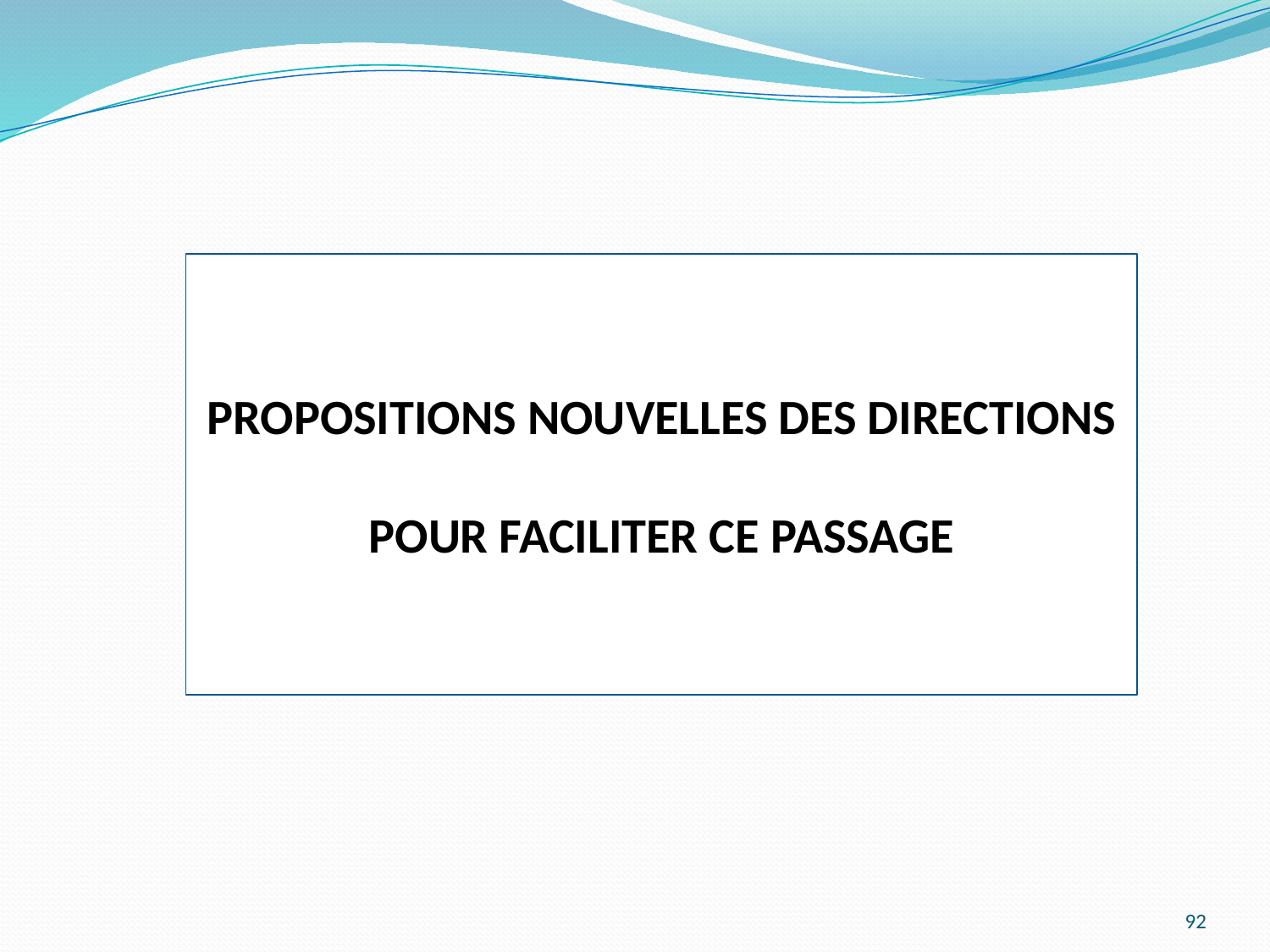

PROPOSITIONS NOUVELLES DES DIRECTIONS

POUR FACILITER CE PASSAGE
92